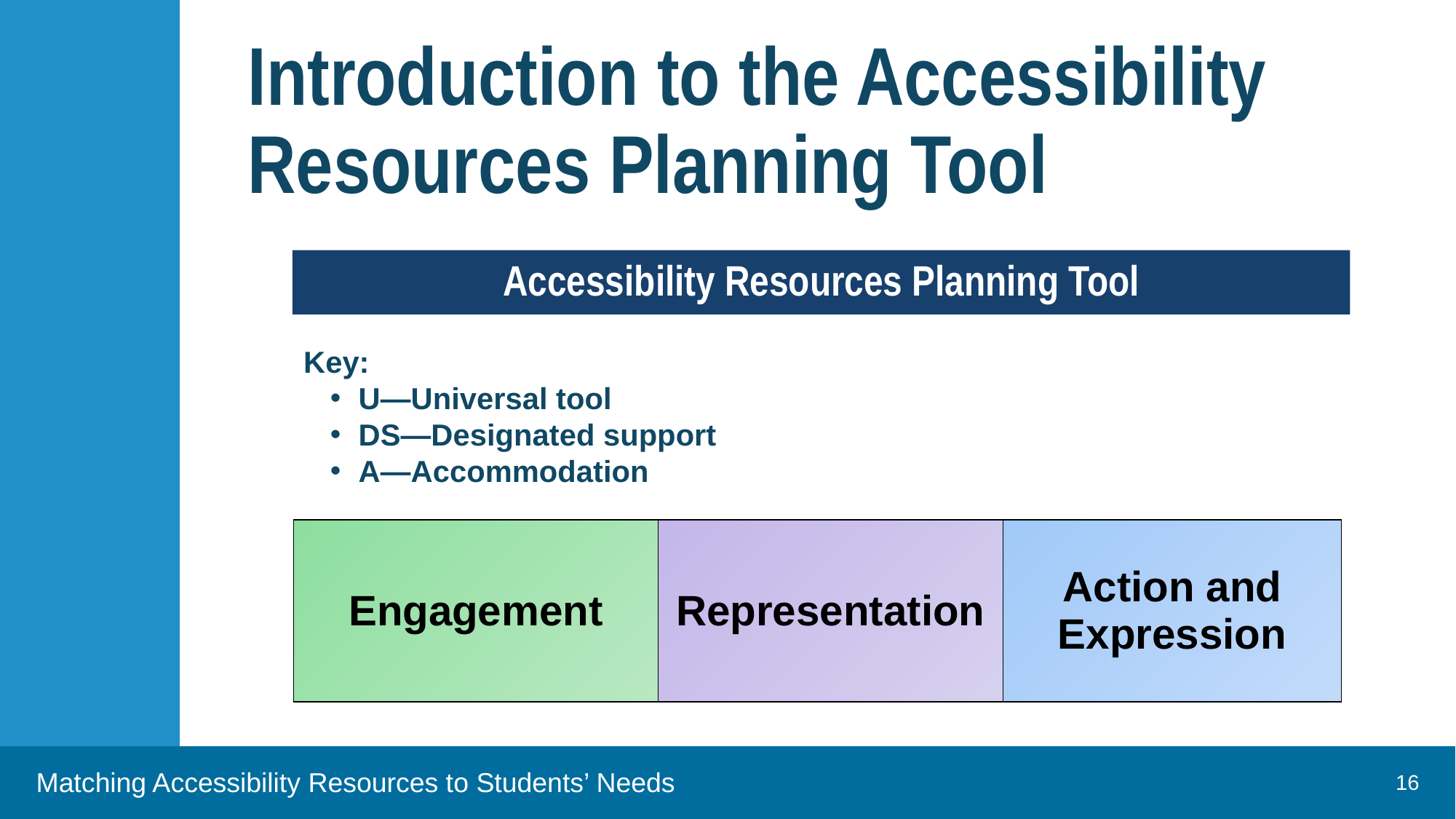

# Introduction to the Accessibility Resources Planning Tool
Accessibility Resources Planning Tool
Key:
U—Universal tool
DS—Designated support
A—Accommodation
| Engagement | Representation | Action and Expression |
| --- | --- | --- |